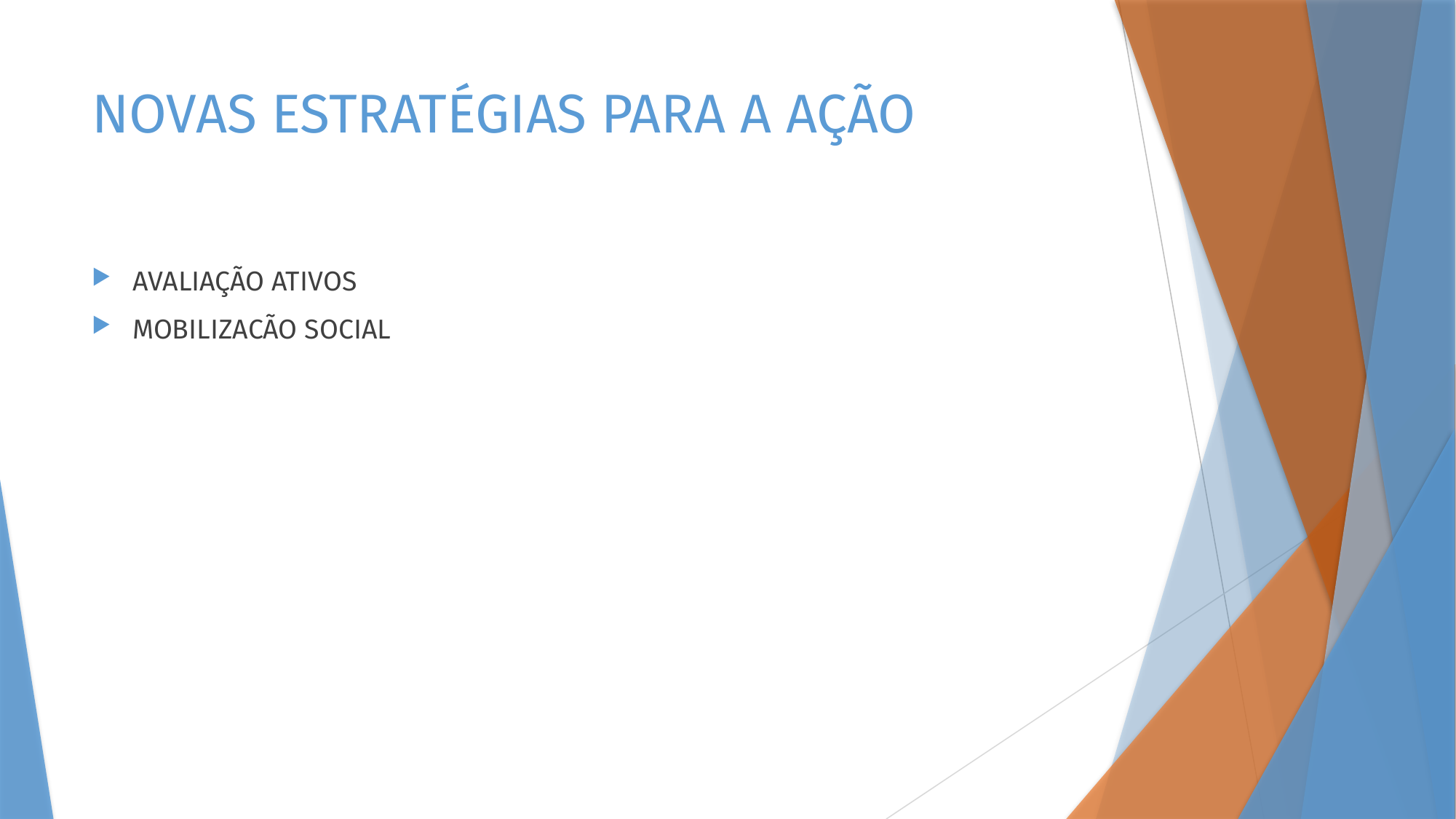

# NOVAS ESTRATÉGIAS PARA A AÇÃO
AVALIAÇÃO ATIVOS
MOBILIZACÃO SOCIAL